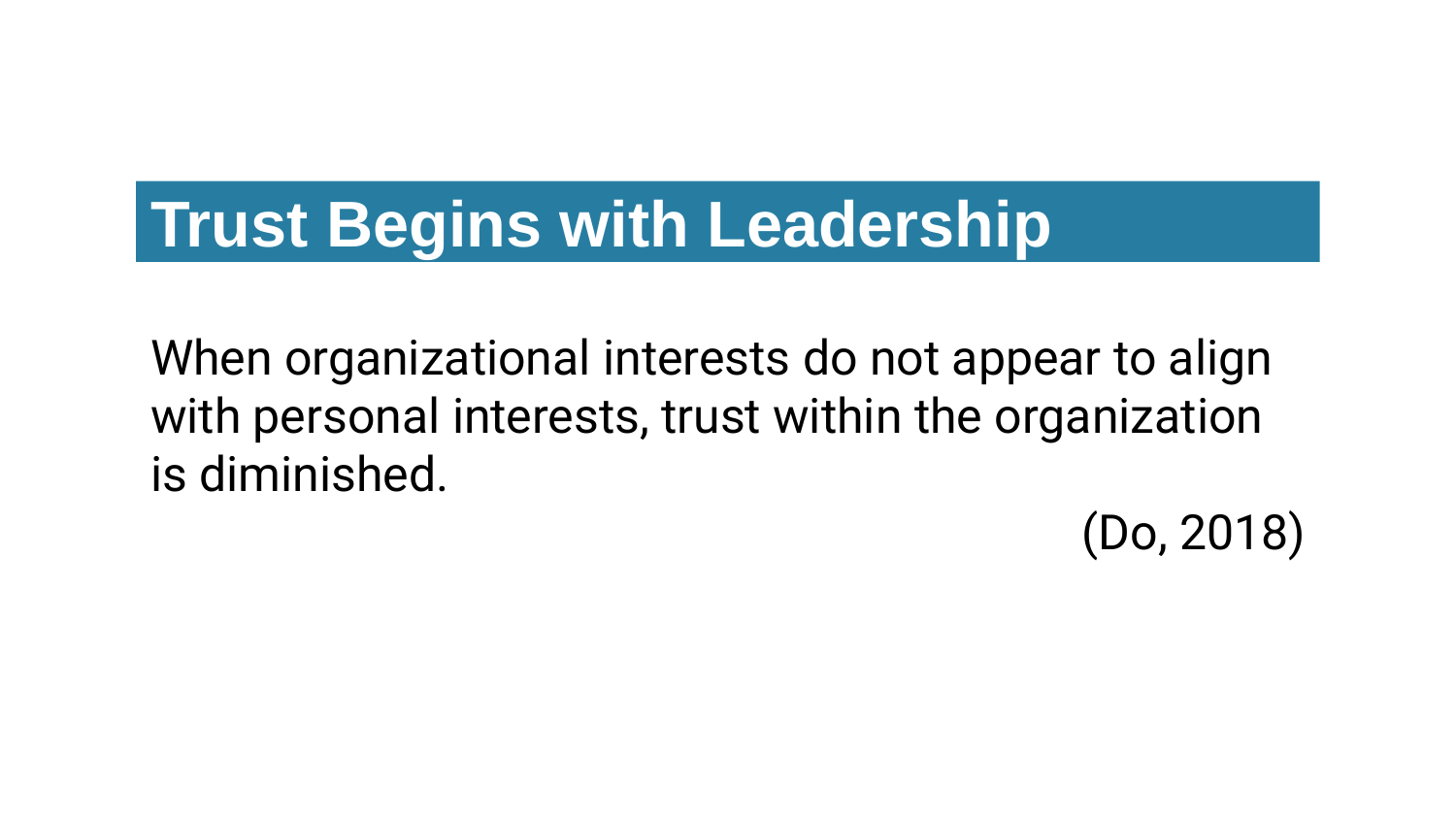

Trust Begins with Leadership
When organizational interests do not appear to align with personal interests, trust within the organization is diminished.
(Do, 2018)